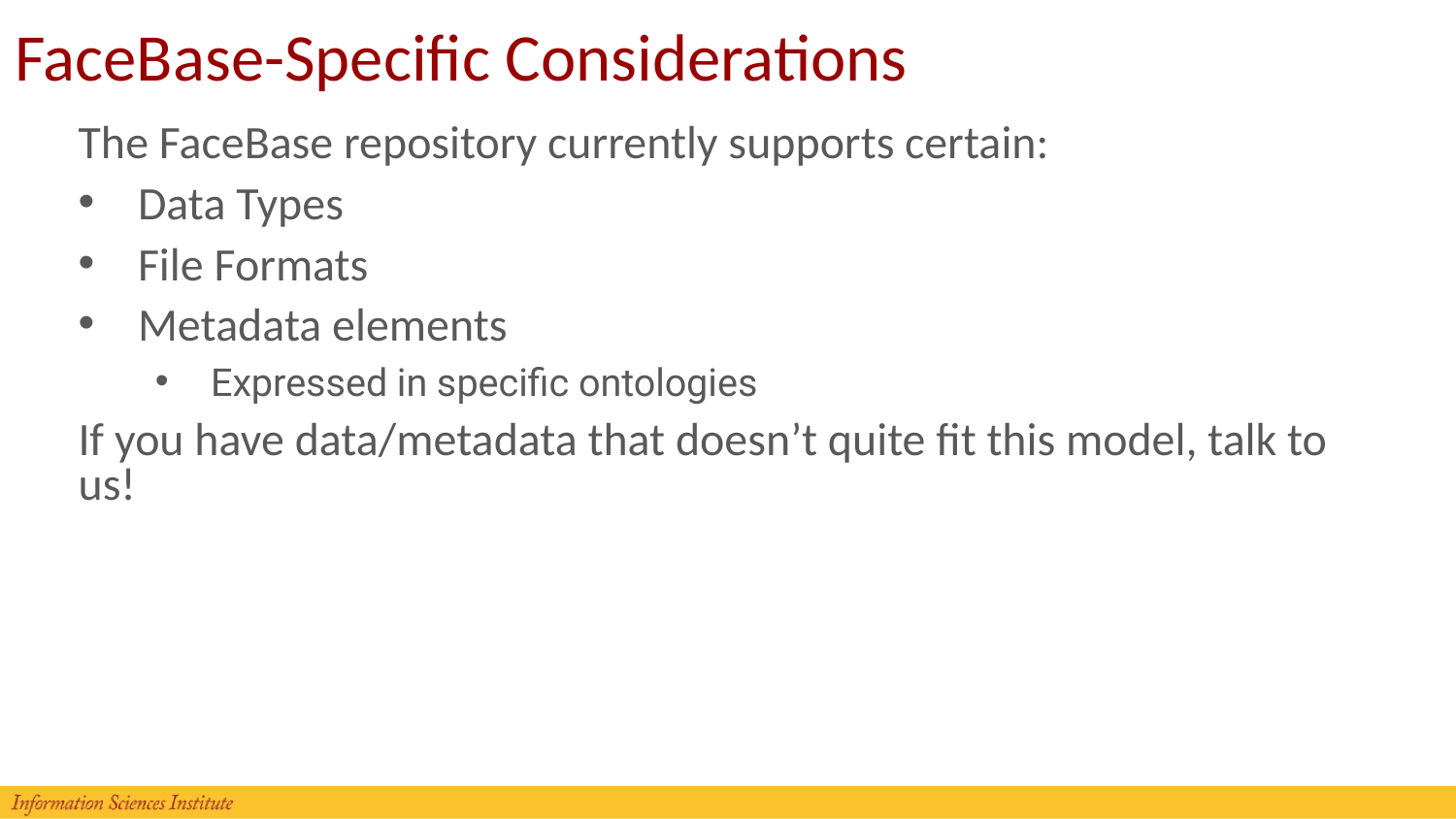

# FaceBase-Specific Considerations
The FaceBase repository currently supports certain:
Data Types
File Formats
Metadata elements
Expressed in specific ontologies
If you have data/metadata that doesn’t quite fit this model, talk to us!